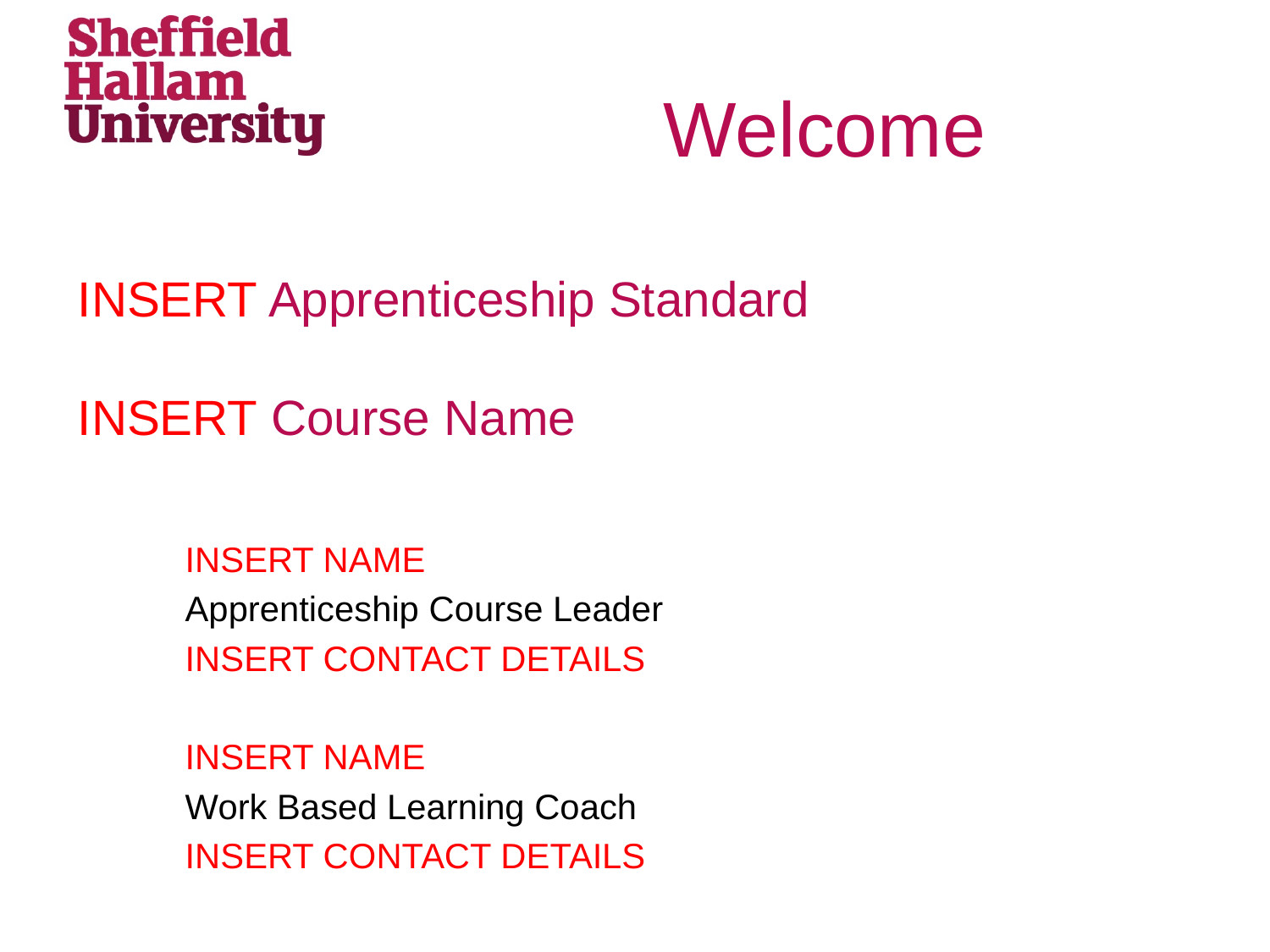

# Welcome
INSERT Apprenticeship Standard

INSERT Course Name

INSERT NAME
Apprenticeship Course Leader
INSERT CONTACT DETAILS

INSERT NAME
Work Based Learning Coach
INSERT CONTACT DETAILS